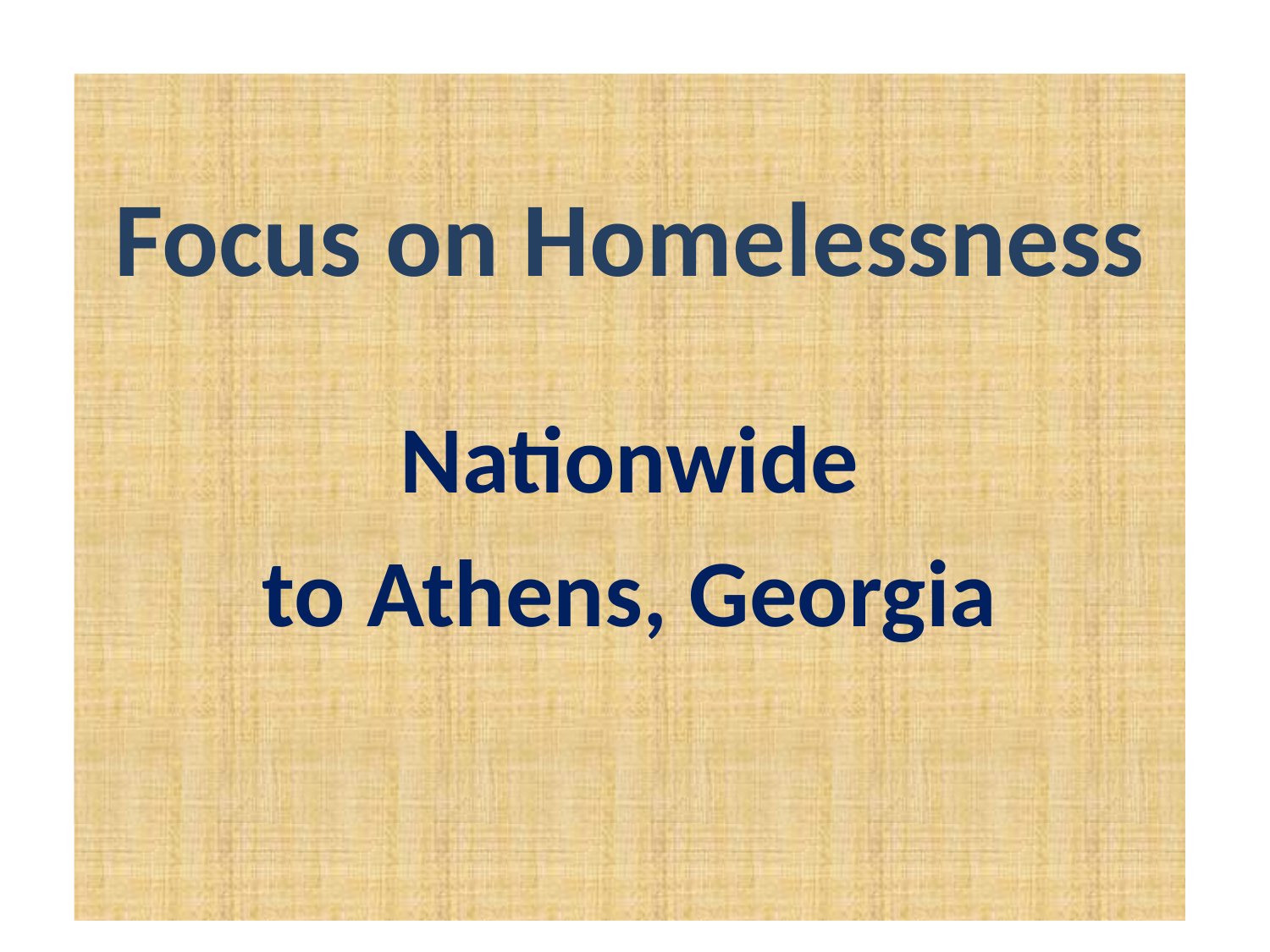

# Focus on Homelessness
Nationwide
to Athens, Georgia